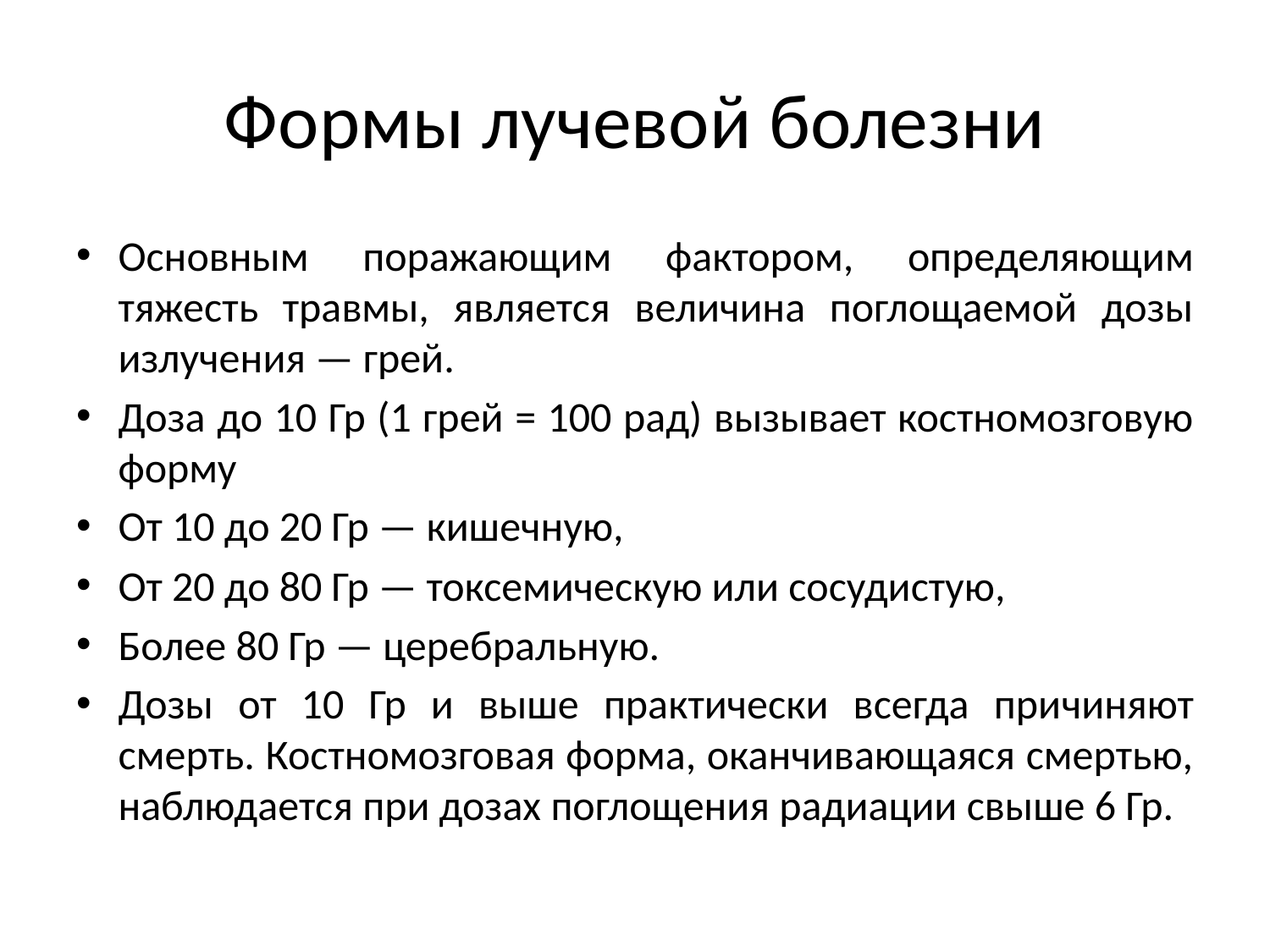

# Формы лучевой болезни
Основным поражающим фактором, определяющим тяжесть травмы, является величина поглощаемой дозы излучения — грей.
Доза до 10 Гр (1 грей = 100 рад) вызывает костномозговую форму
От 10 до 20 Гр — кишечную,
От 20 до 80 Гр — токсемическую или сосудистую,
Более 80 Гр — церебральную.
Дозы от 10 Гр и выше практически всегда при­чиняют смерть. Костномозговая форма, оканчивающаяся смертью, наблю­дается при дозах поглощения радиации свыше 6 Гр.